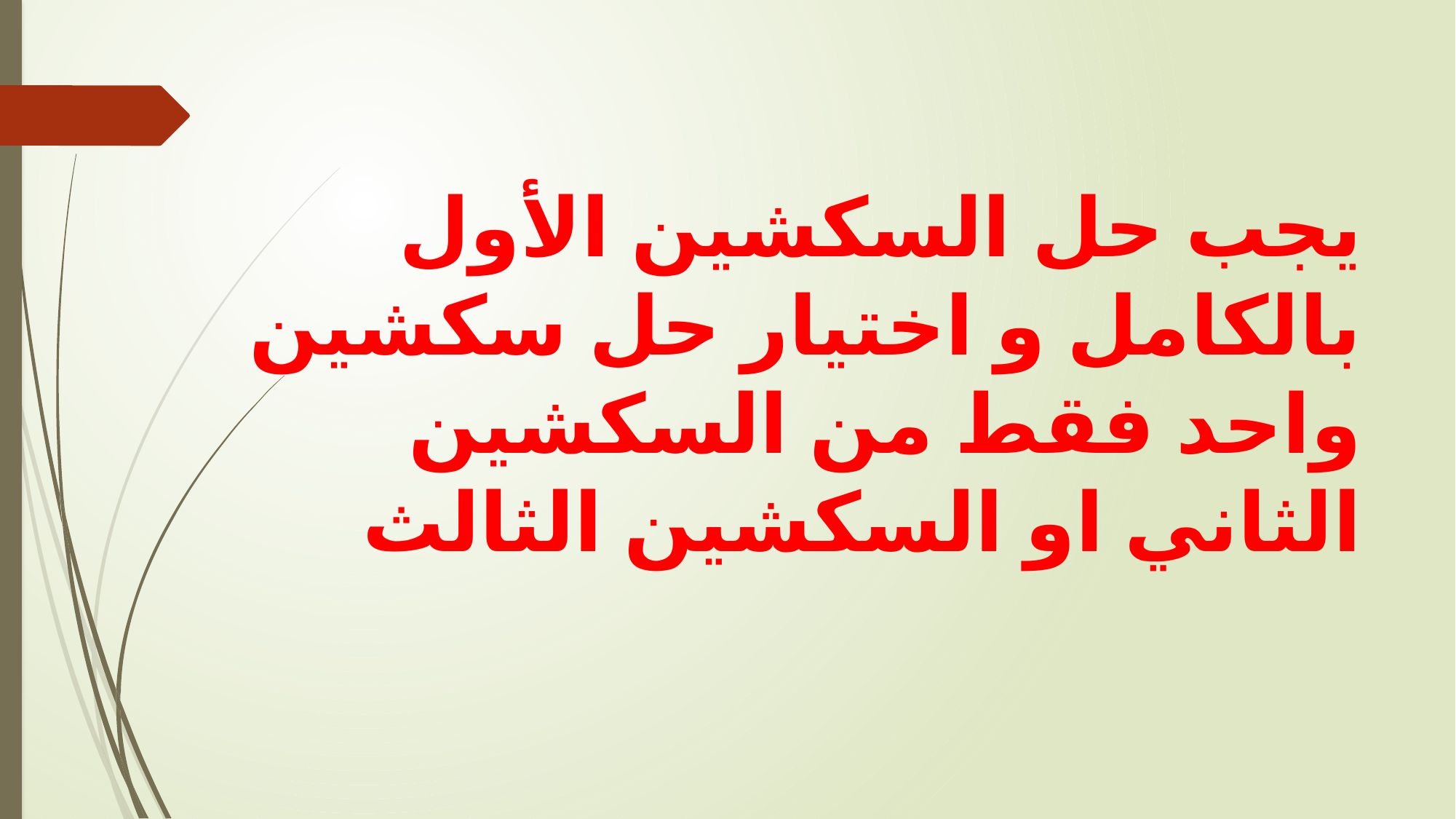

يجب حل السكشين الأول بالكامل و اختيار حل سكشين واحد فقط من السكشين الثاني او السكشين الثالث